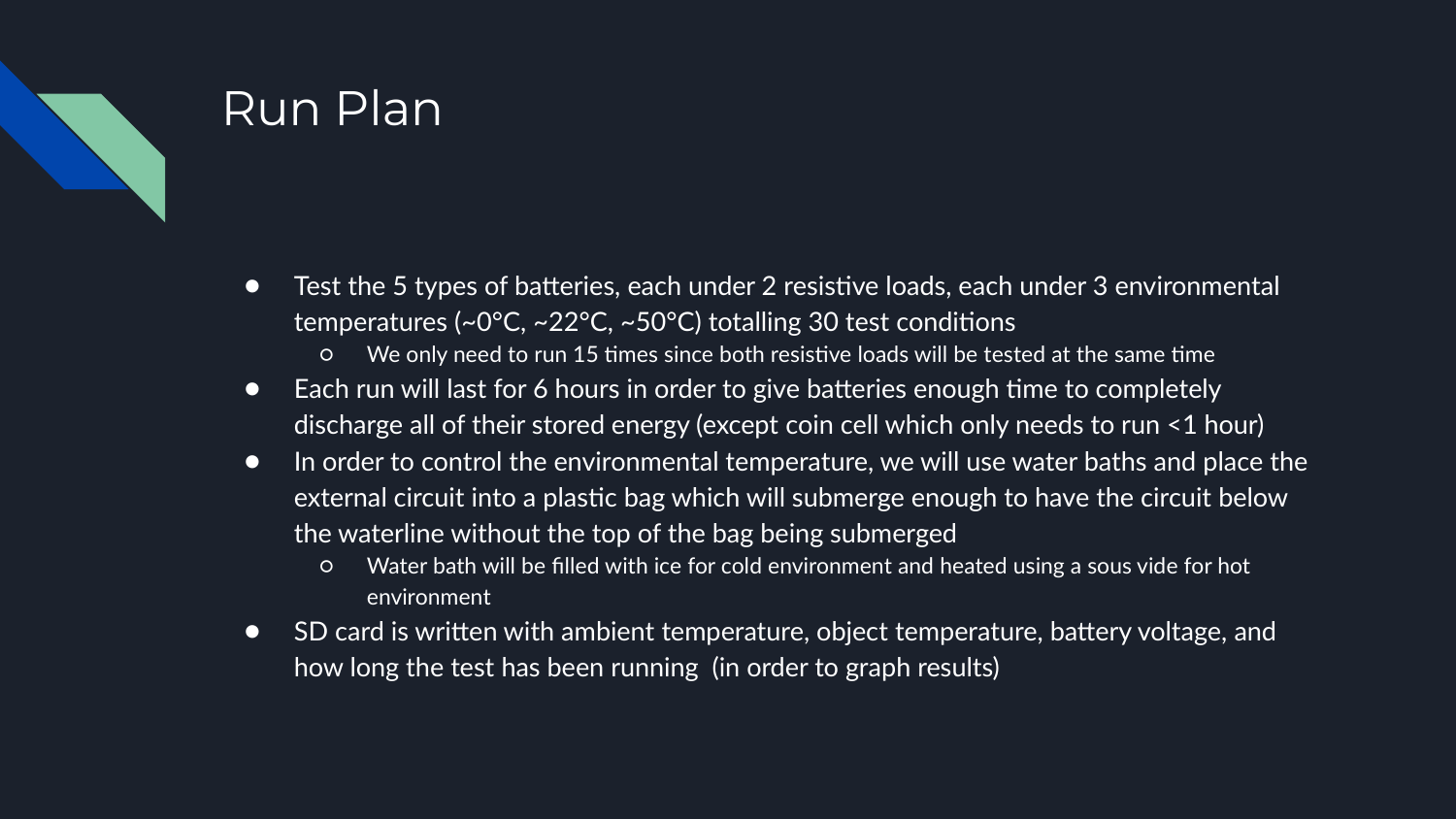

# Run Plan
Test the 5 types of batteries, each under 2 resistive loads, each under 3 environmental temperatures (~0°C, ~22°C, ~50°C) totalling 30 test conditions
We only need to run 15 times since both resistive loads will be tested at the same time
Each run will last for 6 hours in order to give batteries enough time to completely discharge all of their stored energy (except coin cell which only needs to run <1 hour)
In order to control the environmental temperature, we will use water baths and place the external circuit into a plastic bag which will submerge enough to have the circuit below the waterline without the top of the bag being submerged
Water bath will be filled with ice for cold environment and heated using a sous vide for hot environment
SD card is written with ambient temperature, object temperature, battery voltage, and how long the test has been running  (in order to graph results)